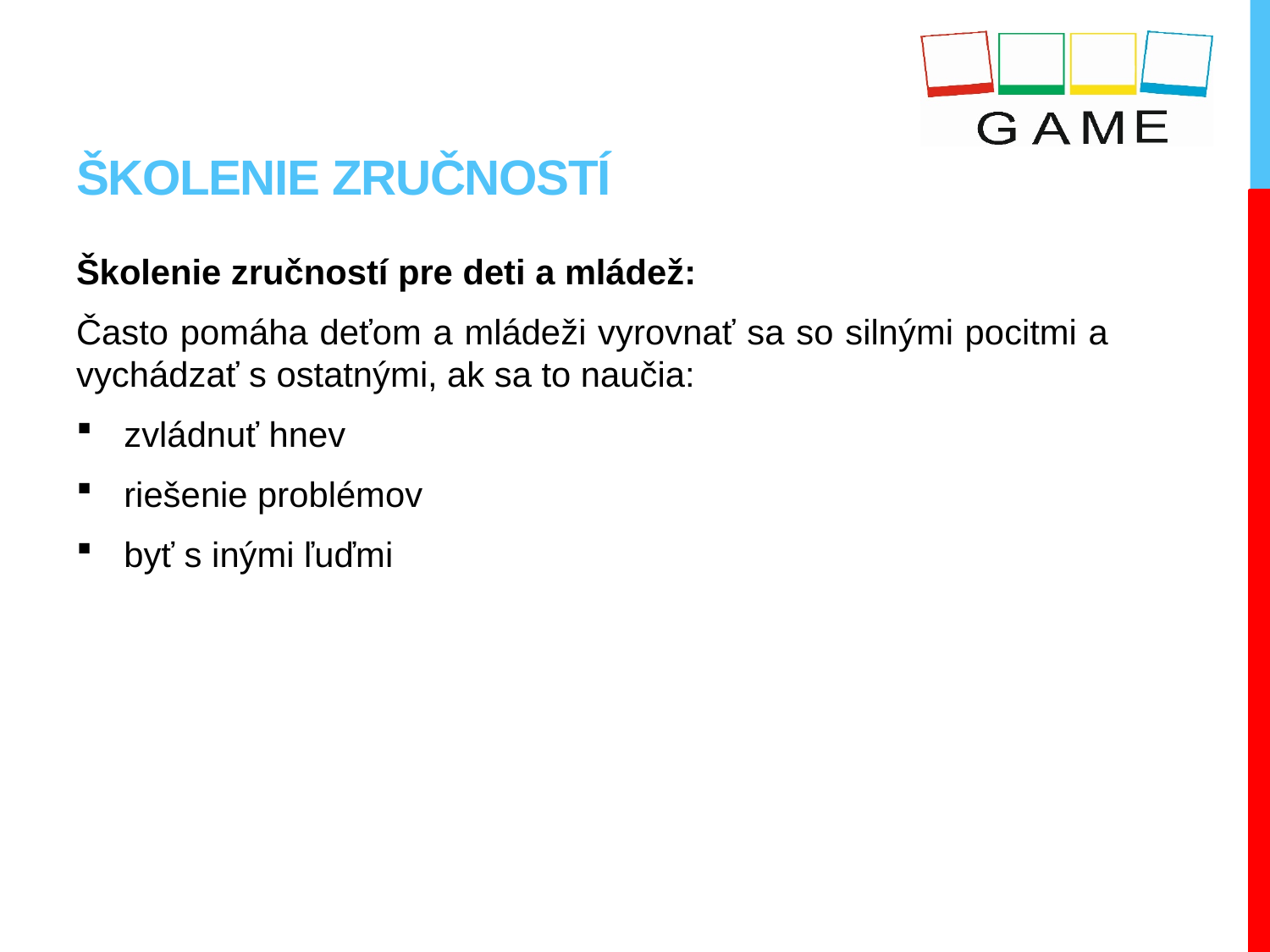

# Školenie zručností
Školenie zručností pre deti a mládež:
Často pomáha deťom a mládeži vyrovnať sa so silnými pocitmi a vychádzať s ostatnými, ak sa to naučia:
zvládnuť hnev
riešenie problémov
byť s inými ľuďmi